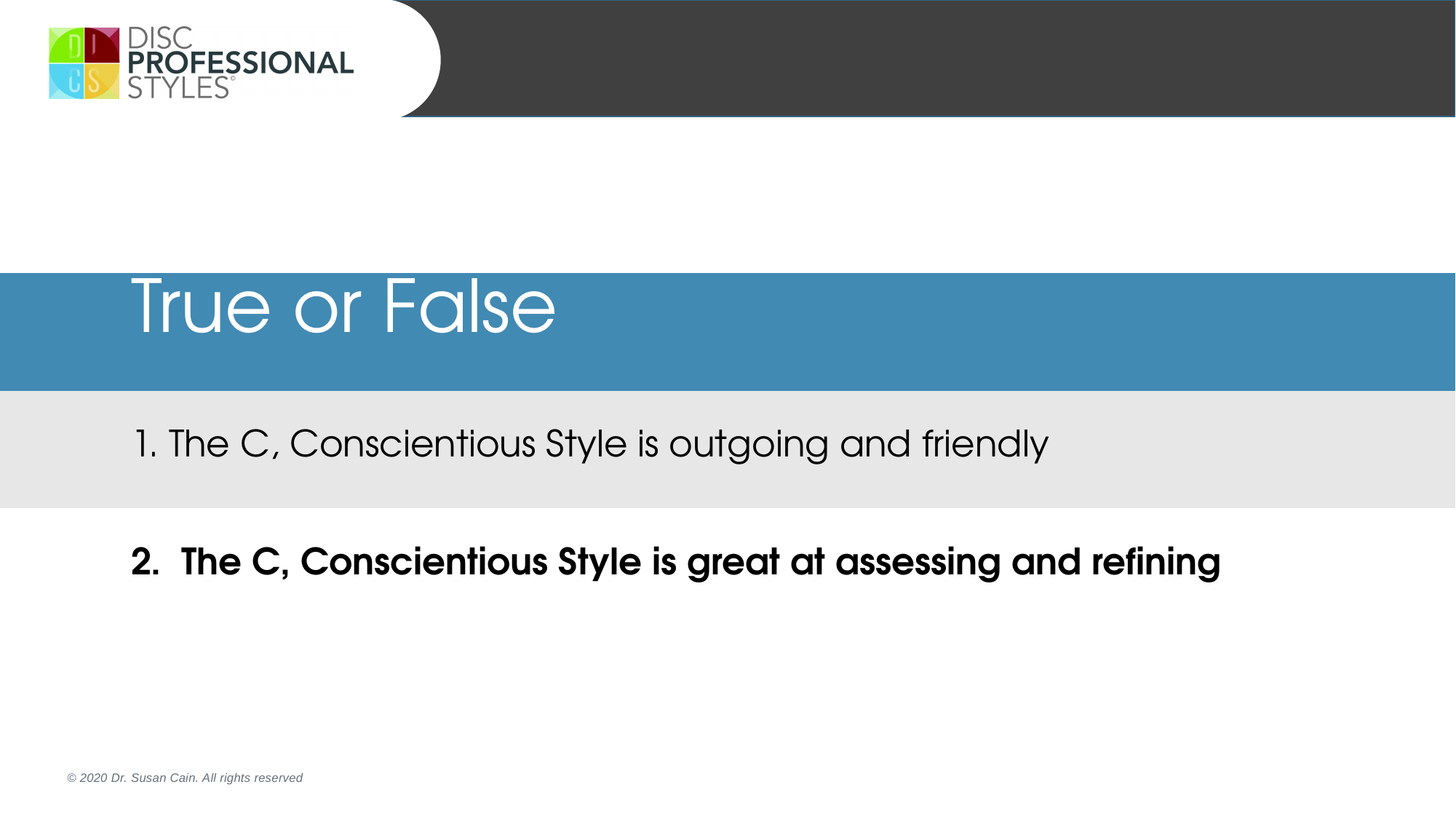

| True or False |
| --- |
| 1. The C, Conscientious Style is outgoing and friendly |
| 2. The C, Conscientious Style is great at assessing and refining |